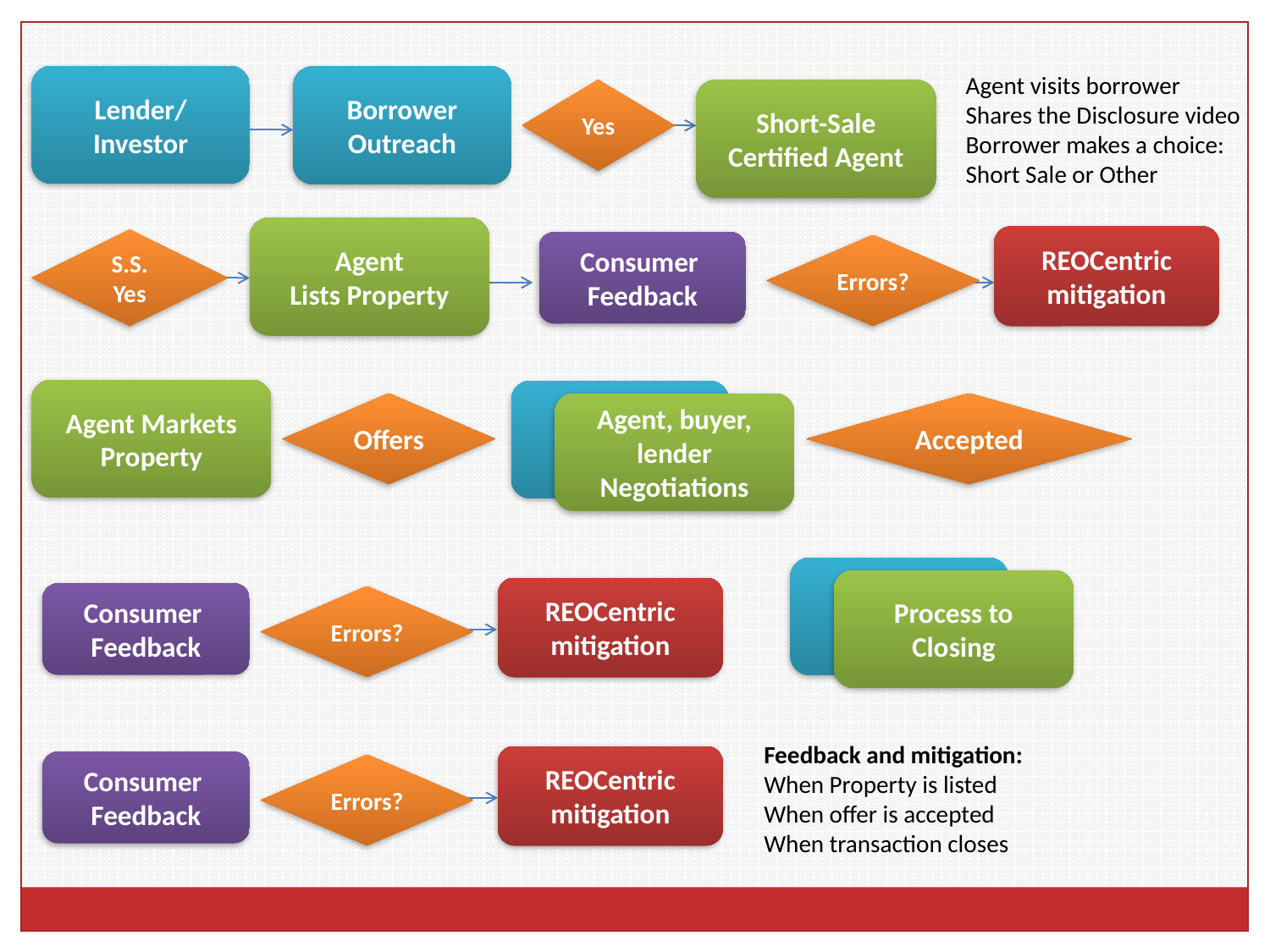

Agent visits borrower
Shares the Disclosure video
Borrower makes a choice:
Short Sale or Other
Lender/
Investor
Borrower
Outreach
Yes
Short-Sale
Certified Agent
Agent
Lists Property
REOCentric
mitigation
S.S.
Yes
Consumer
Feedback
Errors?
Agent Markets Property

Offers
Agent, buyer, lender
Negotiations
Accepted

Process to
Closing
REOCentric
mitigation
Consumer
Feedback
Errors?
Feedback and mitigation:
When Property is listed
When offer is accepted
When transaction closes
REOCentric
mitigation
Consumer
Feedback
Errors?